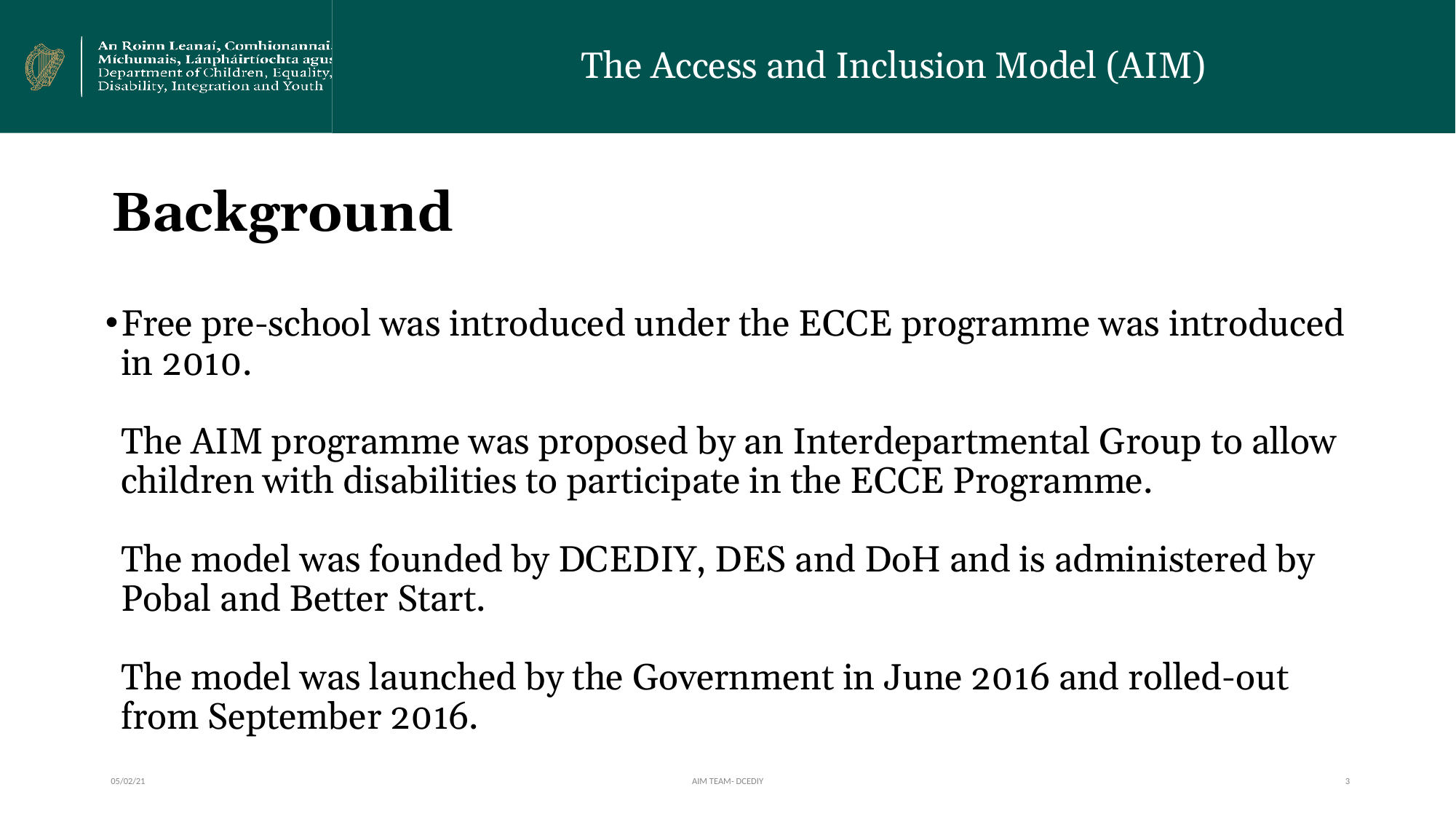

# The Access and Inclusion Model (AIM)
Background
Free pre-school was introduced under the ECCE programme was introduced in 2010.
The AIM programme was proposed by an Interdepartmental Group to allow children with disabilities to participate in the ECCE Programme.
The model was founded by DCEDIY, DES and DoH and is administered by Pobal and Better Start.
The model was launched by the Government in June 2016 and rolled-out from September 2016.
3